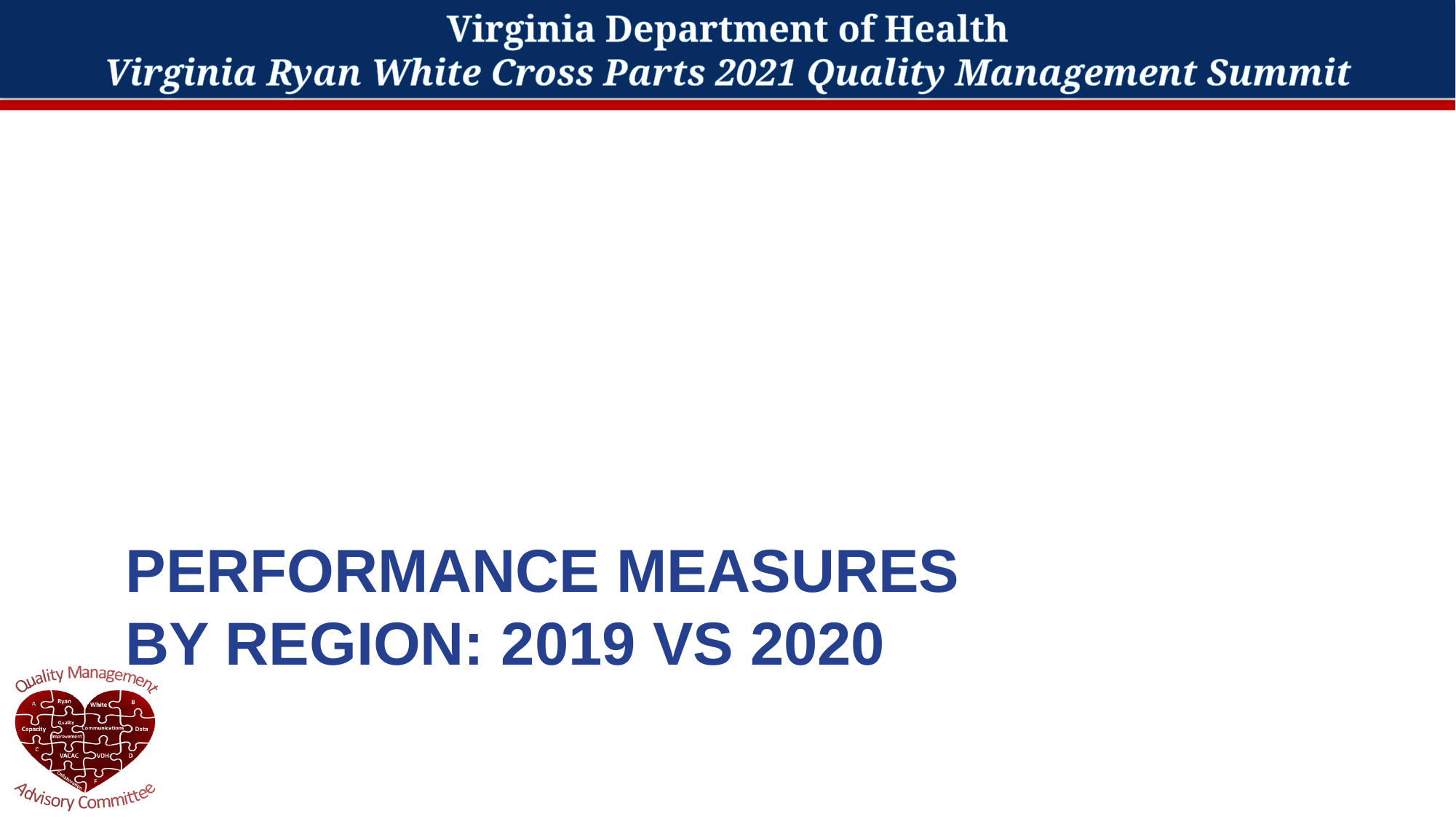

# Performance Measures by Region: 2019 vs 2020